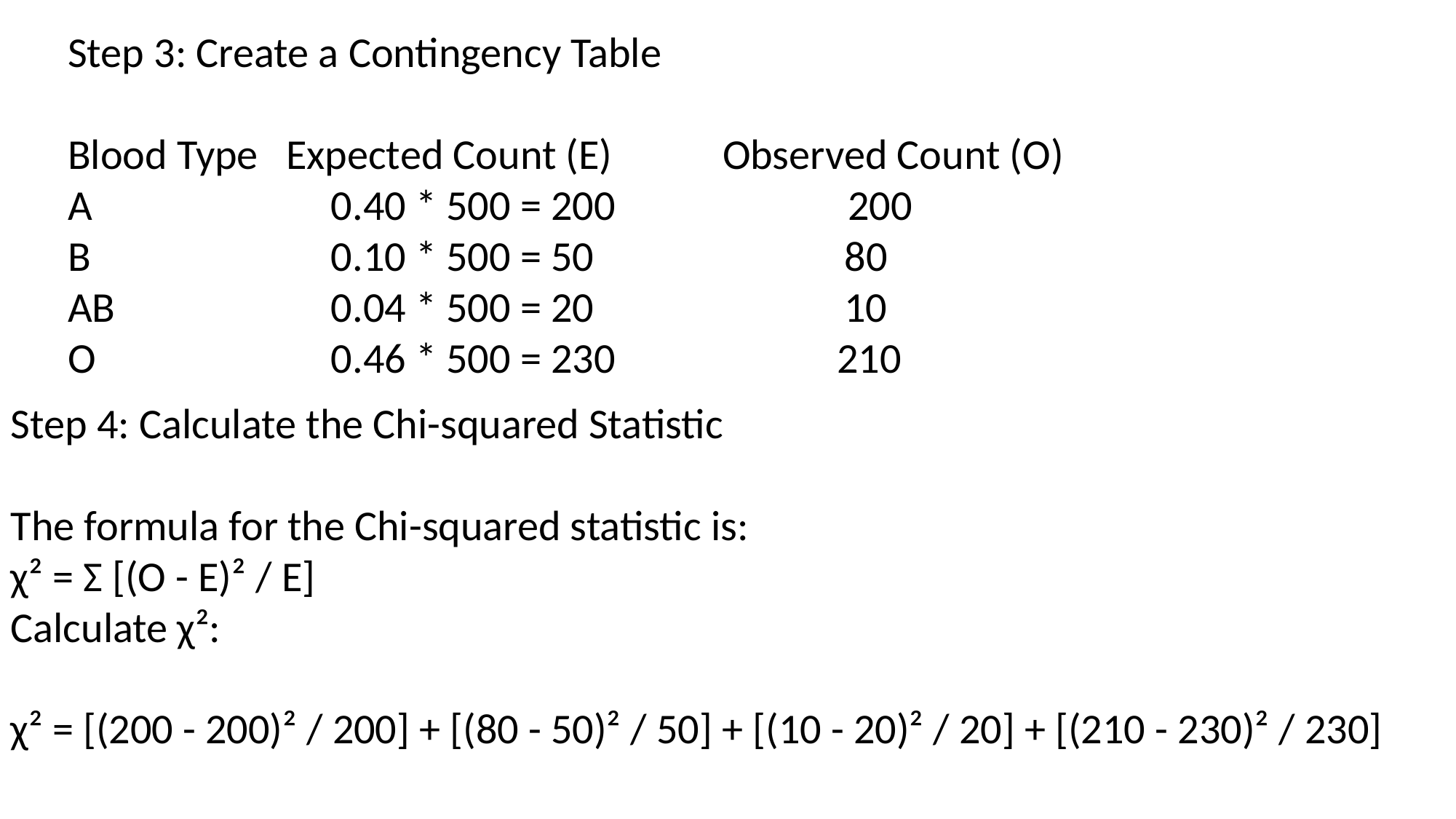

Step 3: Create a Contingency Table

Blood Type	Expected Count (E)  	Observed Count (O)
A	                0.40 * 500 = 200	             200
B	                0.10 * 500 = 50	                        80
AB	                0.04 * 500 = 20                          10
O	                0.46 * 500 = 230                       210
Step 4: Calculate the Chi-squared Statistic

The formula for the Chi-squared statistic is:
χ² = Σ [(O - E)² / E]
Calculate χ²:

χ² = [(200 - 200)² / 200] + [(80 - 50)² / 50] + [(10 - 20)² / 20] + [(210 - 230)² / 230]